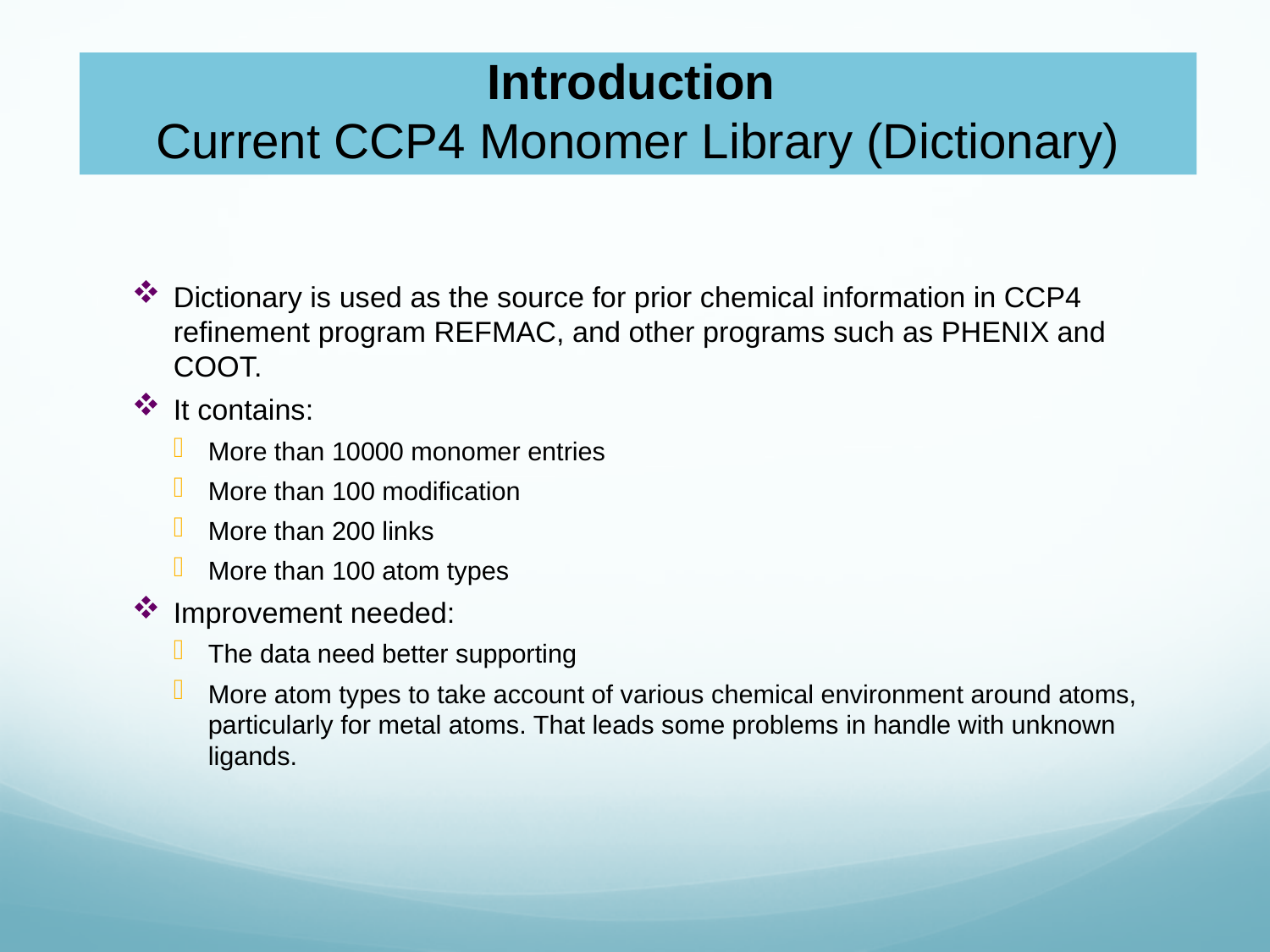

# Introduction Current CCP4 Monomer Library (Dictionary)

Dictionary is used as the source for prior chemical information in CCP4 refinement program REFMAC, and other programs such as PHENIX and COOT.
It contains:
More than 10000 monomer entries
More than 100 modification
More than 200 links
More than 100 atom types
Improvement needed:
The data need better supporting
More atom types to take account of various chemical environment around atoms, particularly for metal atoms. That leads some problems in handle with unknown ligands.